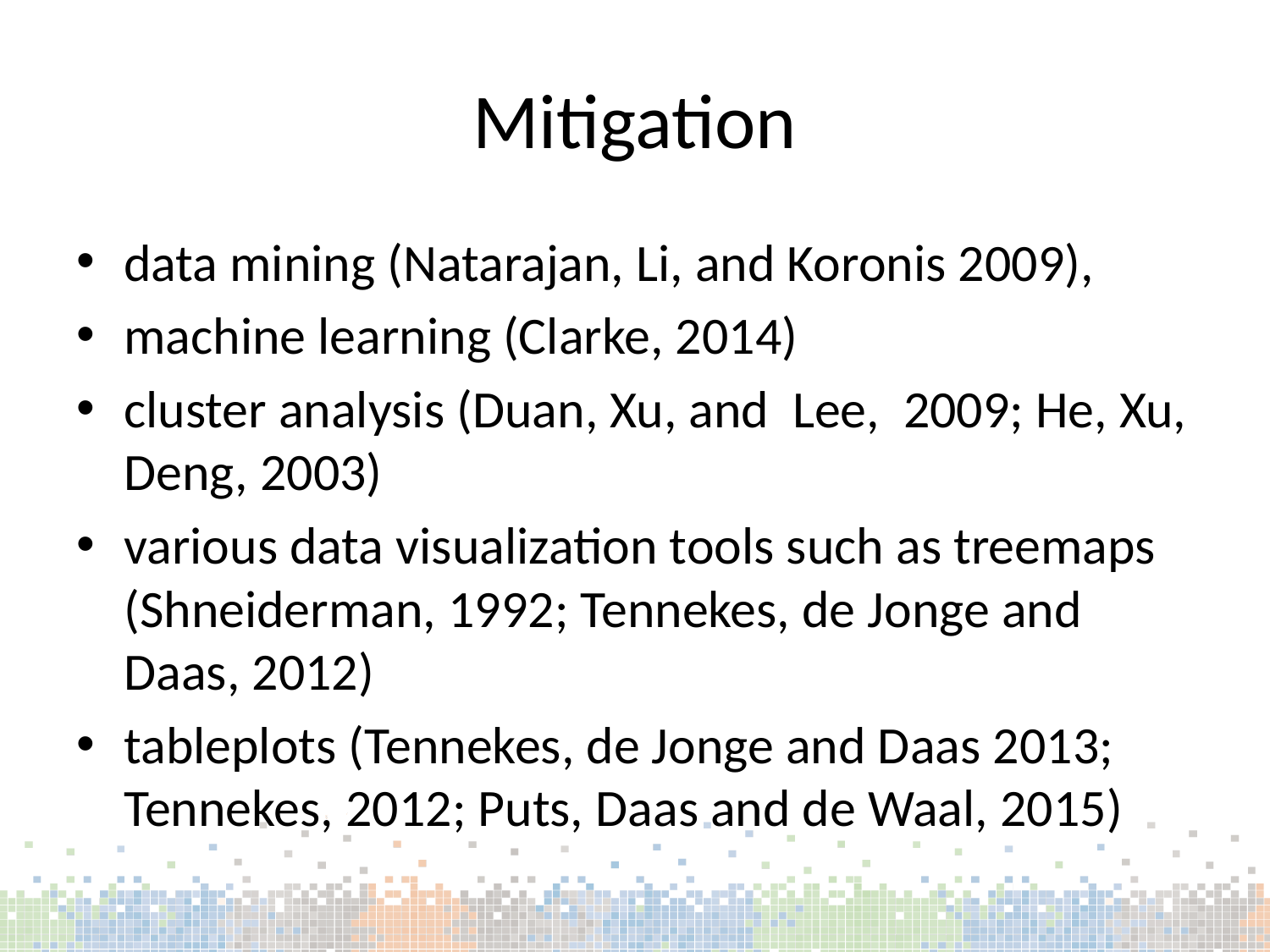

# Mitigation
data mining (Natarajan, Li, and Koronis 2009),
machine learning (Clarke, 2014)
cluster analysis (Duan, Xu, and  Lee,  2009; He, Xu, Deng, 2003)
various data visualization tools such as treemaps (Shneiderman, 1992; Tennekes, de Jonge and Daas, 2012)
tableplots (Tennekes, de Jonge and Daas 2013; Tennekes, 2012; Puts, Daas and de Waal, 2015)